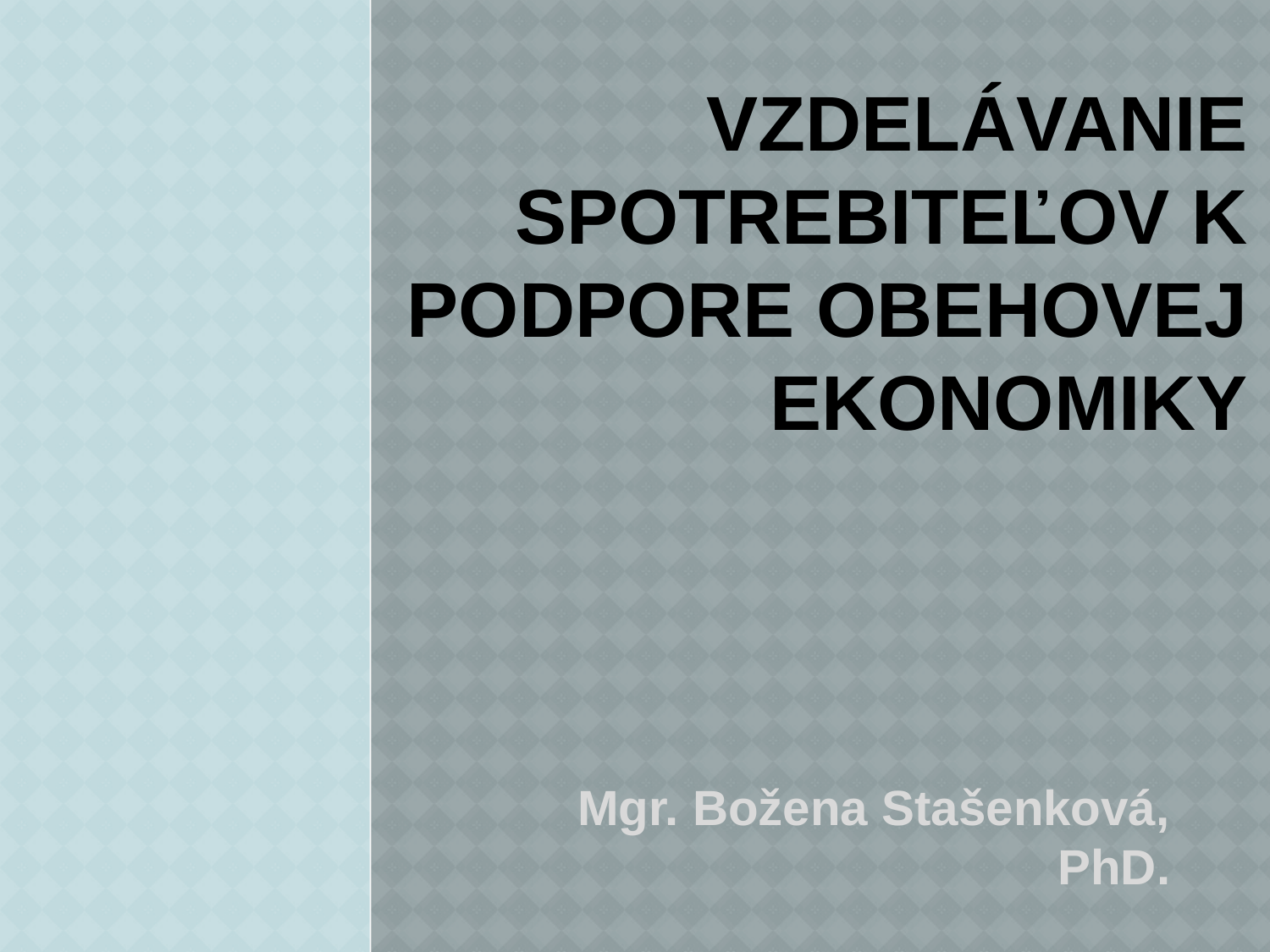

# Vzdelávanie spotrebiteľov k podporE obehovej ekonomiky
Mgr. Božena Stašenková, PhD.